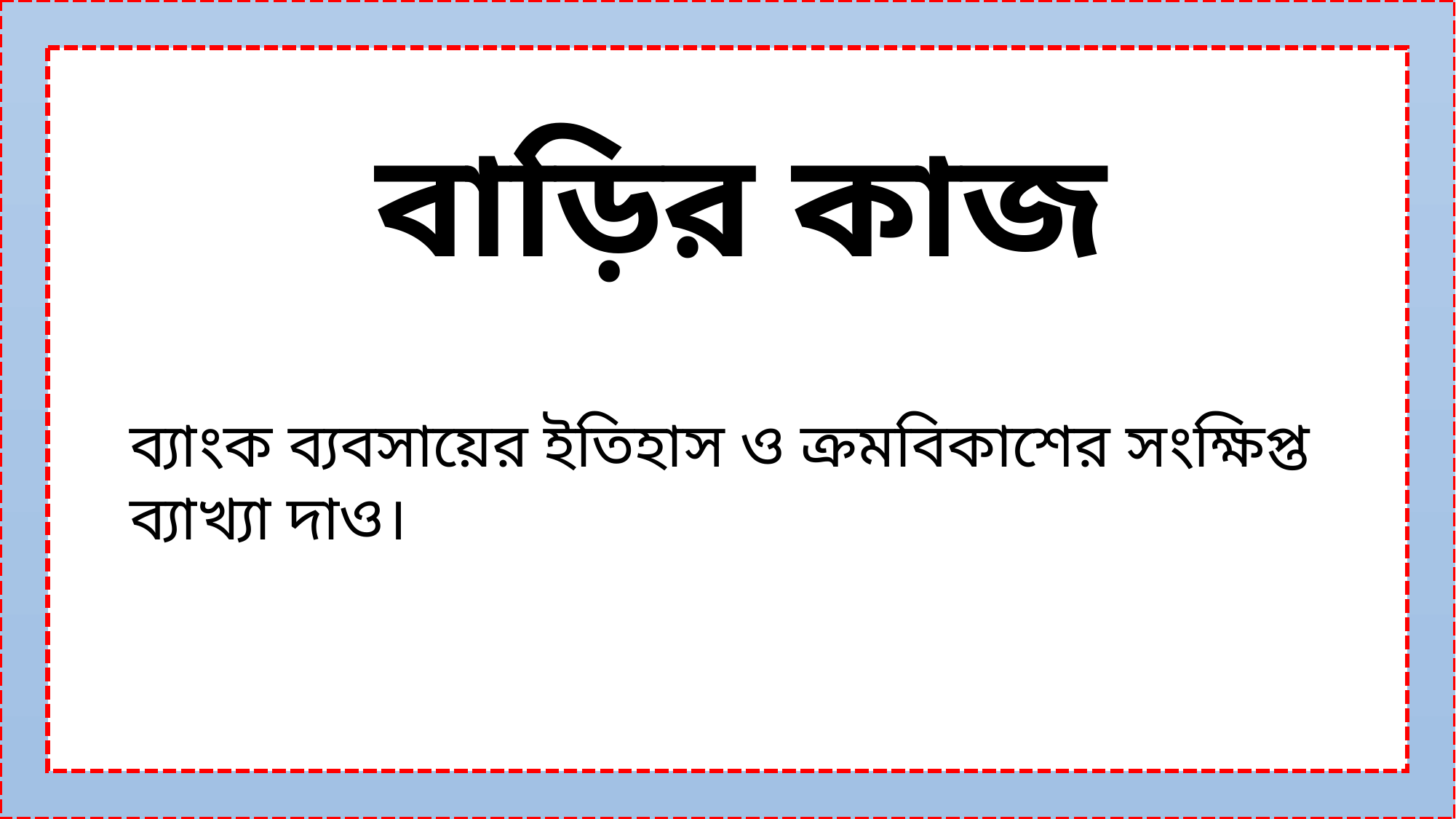

বাড়ির কাজ
ব্যাংক ব্যবসায়ের ইতিহাস ও ক্রমবিকাশের সংক্ষিপ্ত ব্যাখ্যা দাও।